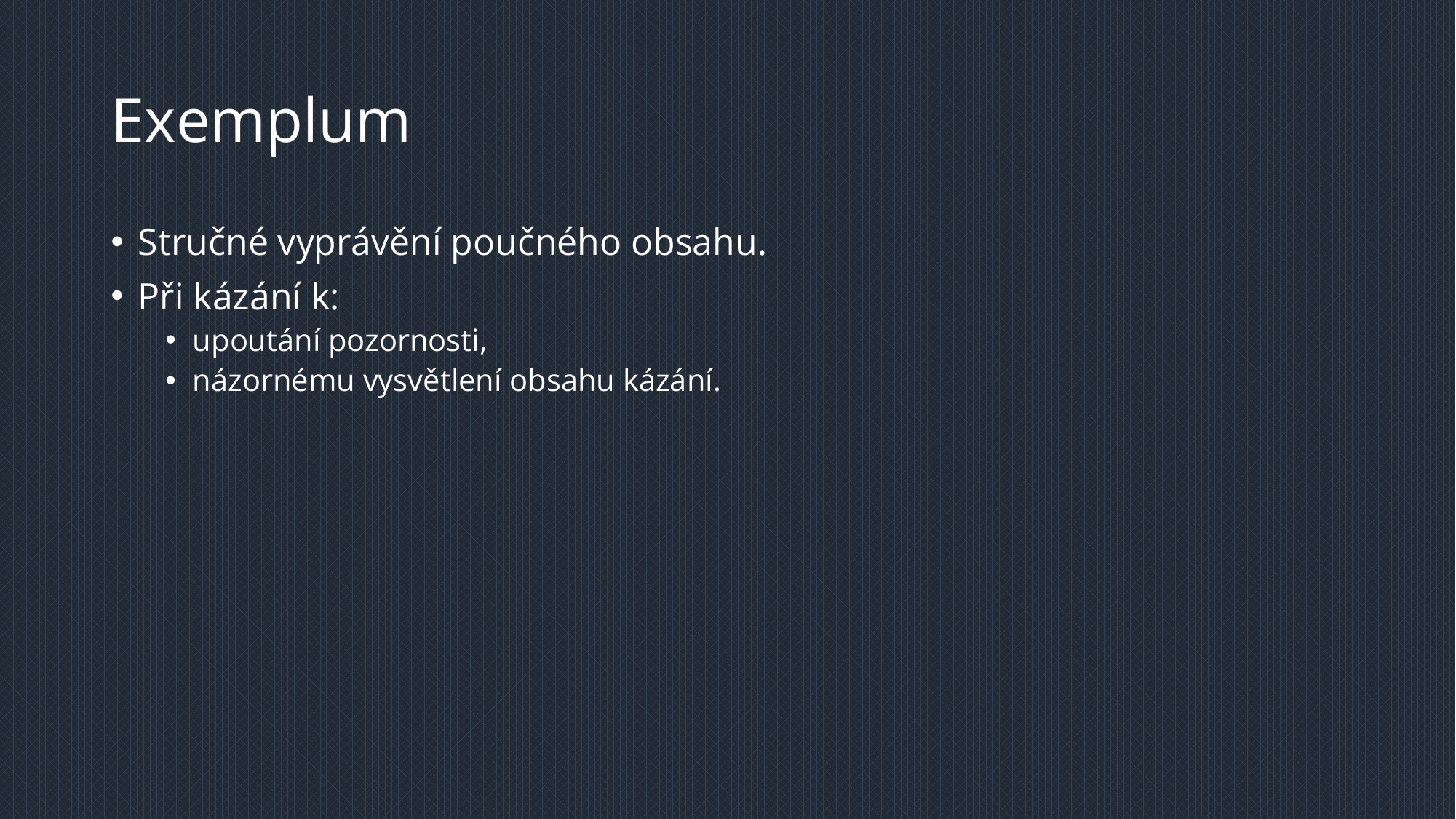

# Exemplum
Stručné vyprávění poučného obsahu.
Při kázání k:
upoutání pozornosti,
názornému vysvětlení obsahu kázání.